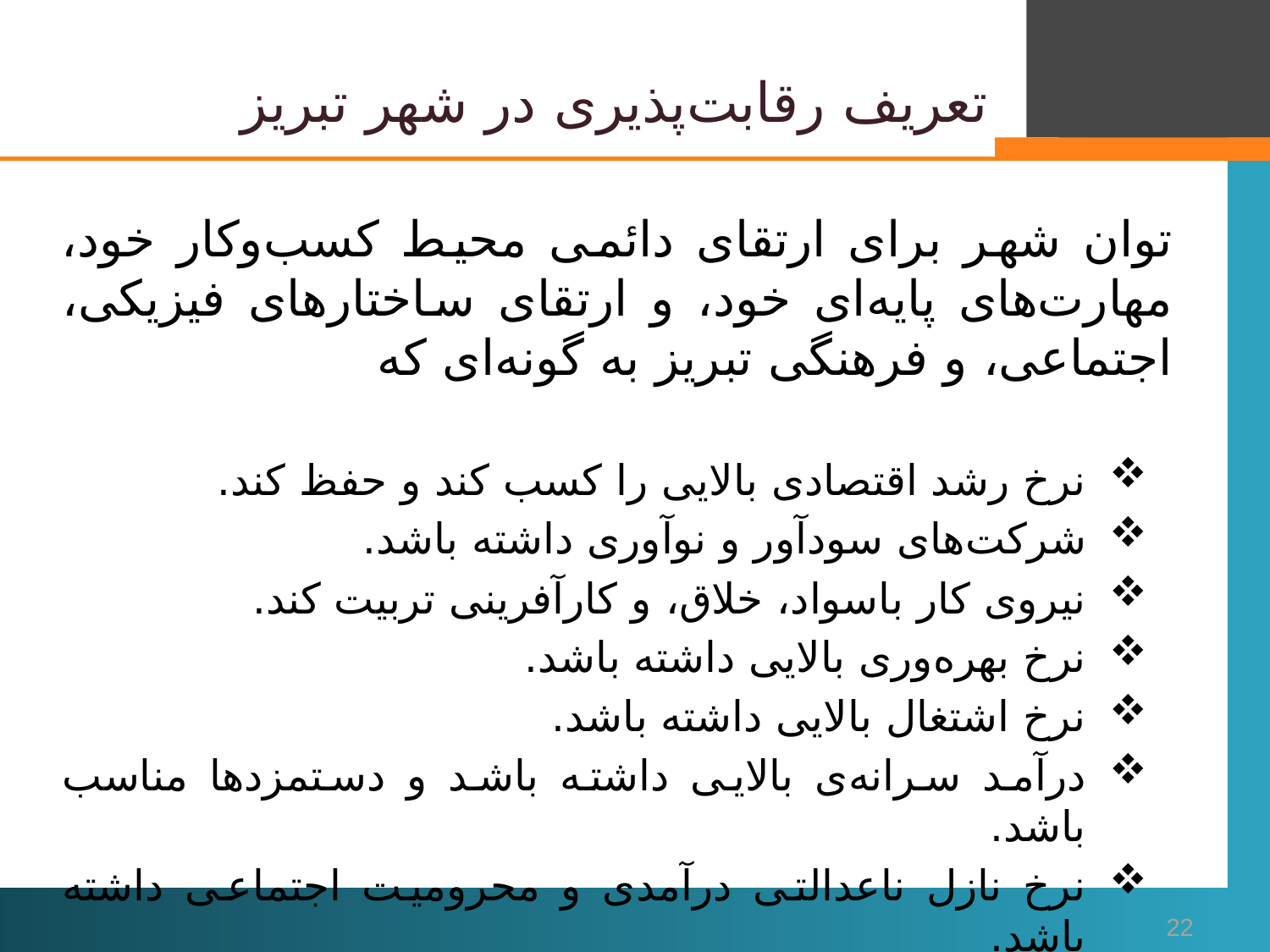

# تعریف رقابت‌پذیری در شهر تبریز
توان شهر برای ارتقای دائمی محیط کسب‌وکار خود، مهارت‌های پایه‌ای خود، و ارتقای ساختارهای فیزیکی، اجتماعی، و فرهنگی تبریز به گونه‌ای که

نرخ رشد اقتصادی بالایی را کسب کند و حفظ کند.
شرکت‌های سودآور و نوآوری داشته باشد.
نیروی کار باسواد، خلاق، و کارآفرینی تربیت کند.
نرخ بهره‌وری بالایی داشته باشد.
نرخ اشتغال بالایی داشته باشد.
درآمد سرانه‌ی بالایی داشته باشد و دستمزدها مناسب باشد.
نرخ نازل ناعدالتی درآمدی و محرومیت اجتماعی داشته باشد.
22